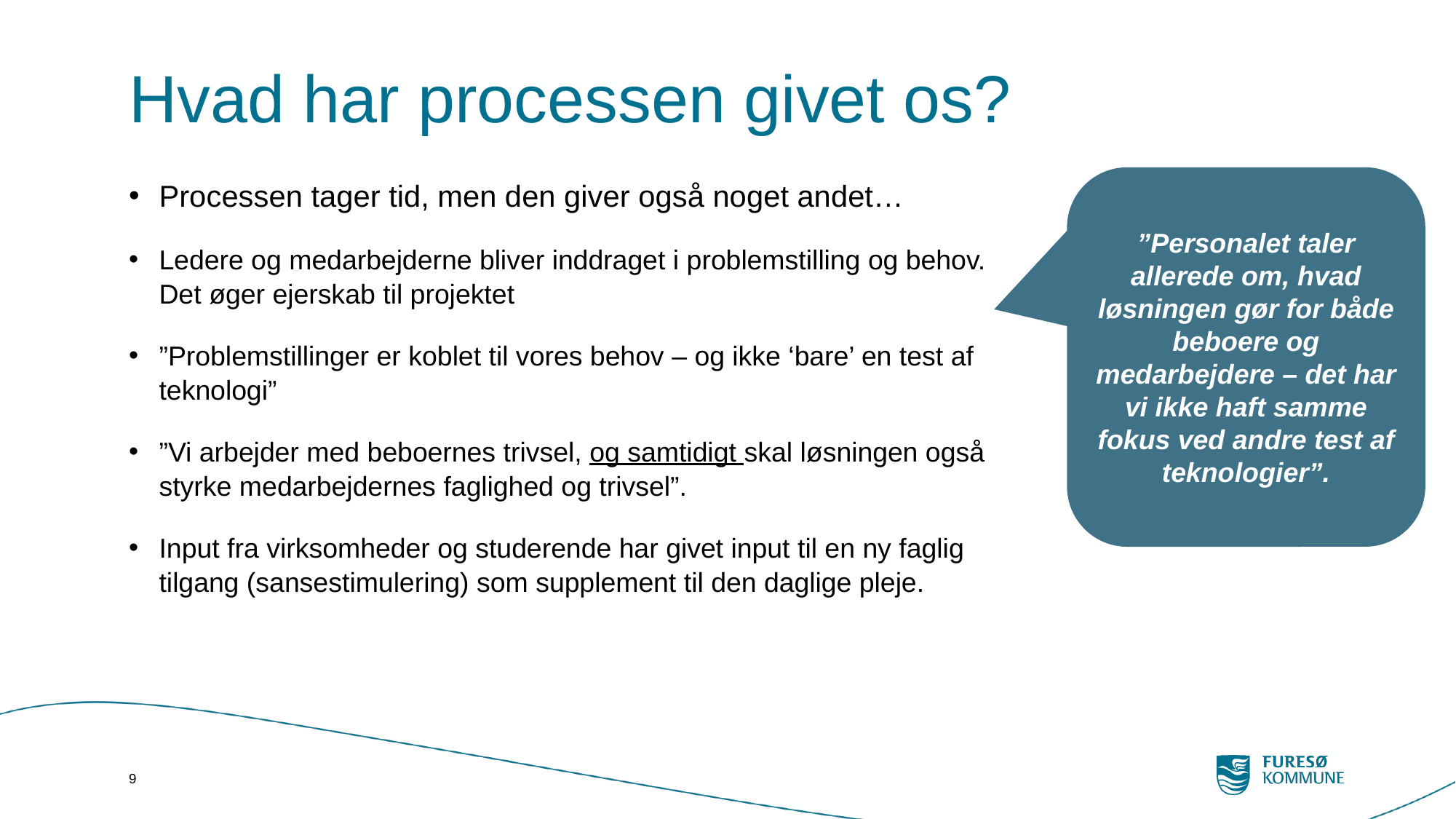

# Hvad har processen givet os?
”Personalet taler allerede om, hvad løsningen gør for både beboere og medarbejdere – det har vi ikke haft samme fokus ved andre test af teknologier”.
Processen tager tid, men den giver også noget andet…
Ledere og medarbejderne bliver inddraget i problemstilling og behov.
Det øger ejerskab til projektet
”Problemstillinger er koblet til vores behov – og ikke ‘bare’ en test af teknologi”
”Vi arbejder med beboernes trivsel, og samtidigt skal løsningen også styrke medarbejdernes faglighed og trivsel”.
Input fra virksomheder og studerende har givet input til en ny faglig tilgang (sansestimulering) som supplement til den daglige pleje.

9